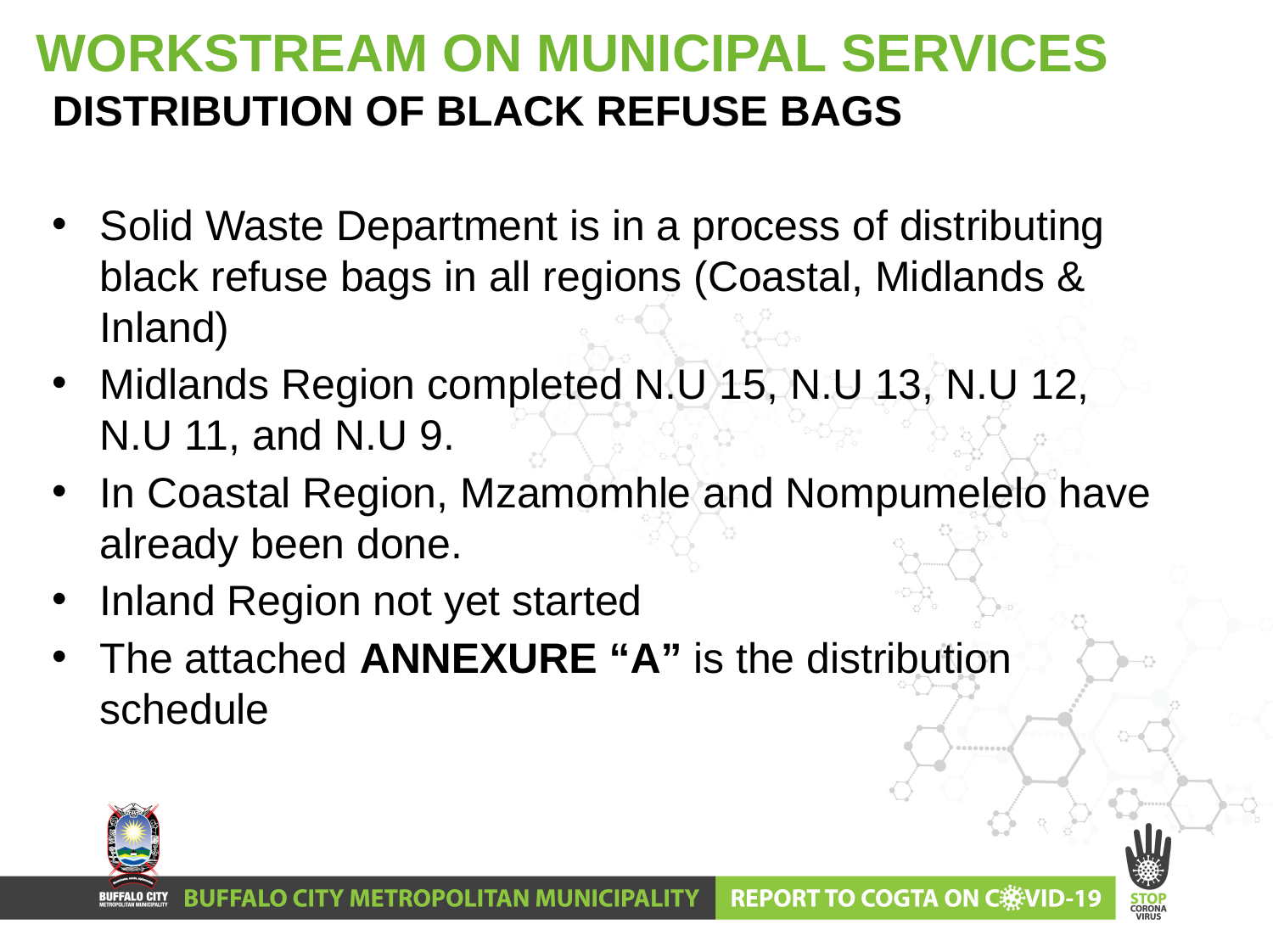

# WORKSTREAM ON MUNICIPAL SERVICES
DISTRIBUTION OF BLACK REFUSE BAGS

Solid Waste Department is in a process of distributing black refuse bags in all regions (Coastal, Midlands & Inland)
Midlands Region completed N.U 15, N.U 13, N.U 12, N.U 11, and N.U 9.
In Coastal Region, Mzamomhle and Nompumelelo have already been done.
Inland Region not yet started
The attached ANNEXURE “A” is the distribution schedule